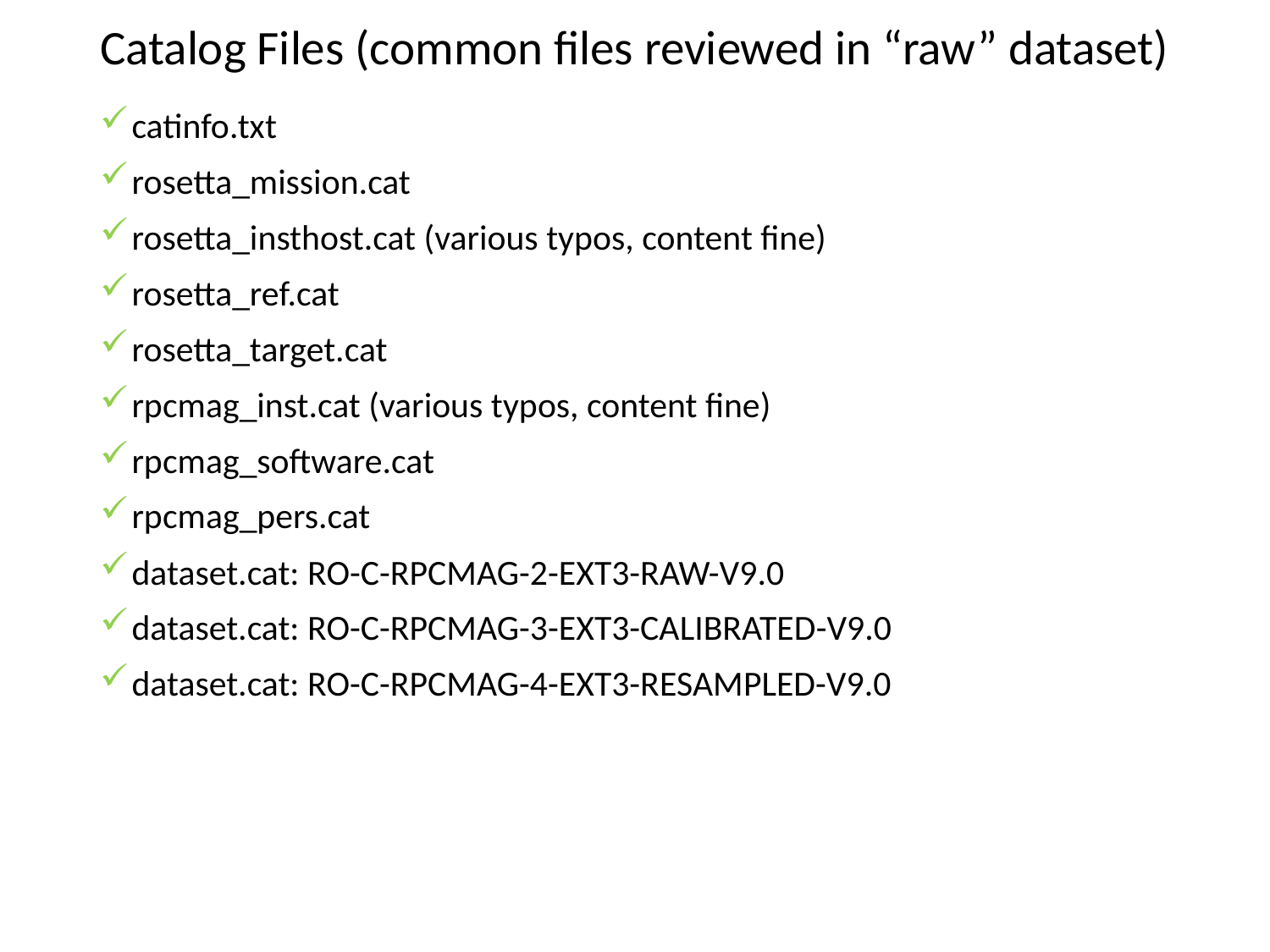

# Catalog Files (common files reviewed in “raw” dataset)
catinfo.txt
rosetta_mission.cat
rosetta_insthost.cat (various typos, content fine)
rosetta_ref.cat
rosetta_target.cat
rpcmag_inst.cat (various typos, content fine)
rpcmag_software.cat
rpcmag_pers.cat
dataset.cat: RO-C-RPCMAG-2-EXT3-RAW-V9.0
dataset.cat: RO-C-RPCMAG-3-EXT3-CALIBRATED-V9.0
dataset.cat: RO-C-RPCMAG-4-EXT3-RESAMPLED-V9.0